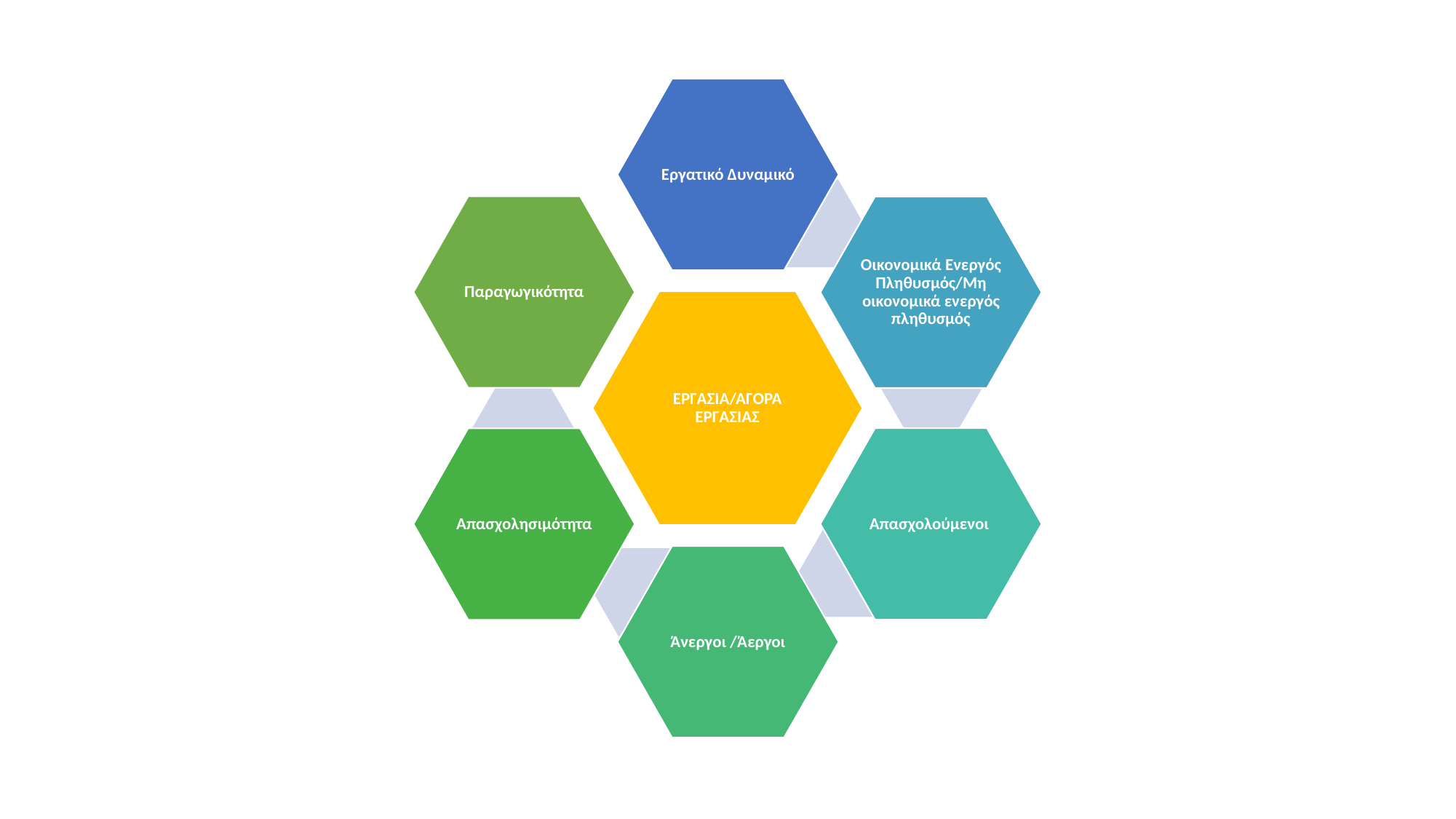

ΕΡΓΑΣΙΑ/ΑΓΟΡΑ ΕΡΓΑΣΙΑΣ
Εργατικό Δυναμικό
Οικονομικά Ενεργός Πληθυσμός/Μη οικονομικά ενεργός πληθυσμός
Απασχολούμενοι
Άνεργοι /Άεργοι
Απασχολησιμότητα
Παραγωγικότητα